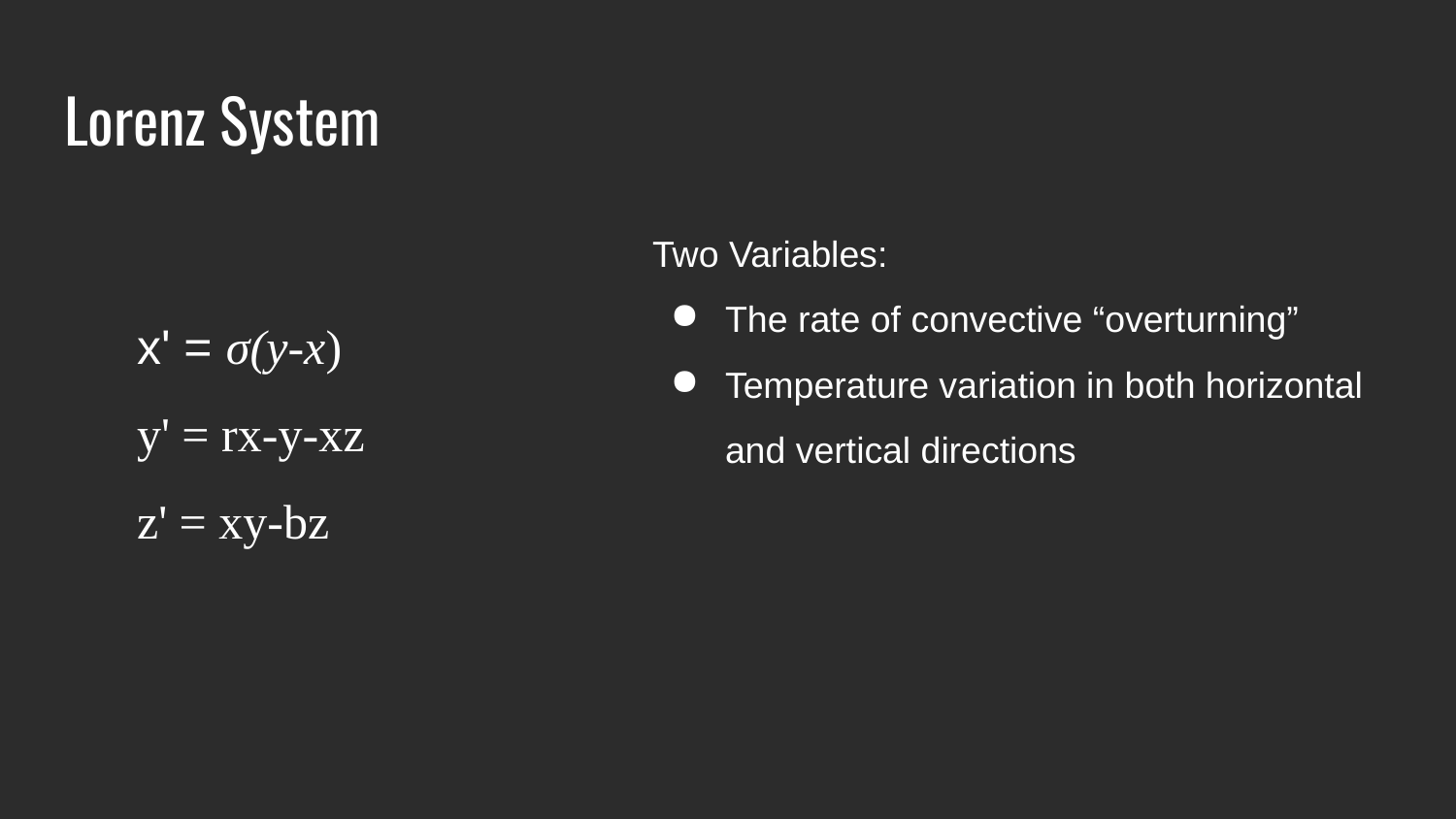

# Lorenz System
Two Variables:
The rate of convective “overturning”
Temperature variation in both horizontal and vertical directions
x' = σ(y-x)
y' = rx-y-xz
z' = xy-bz